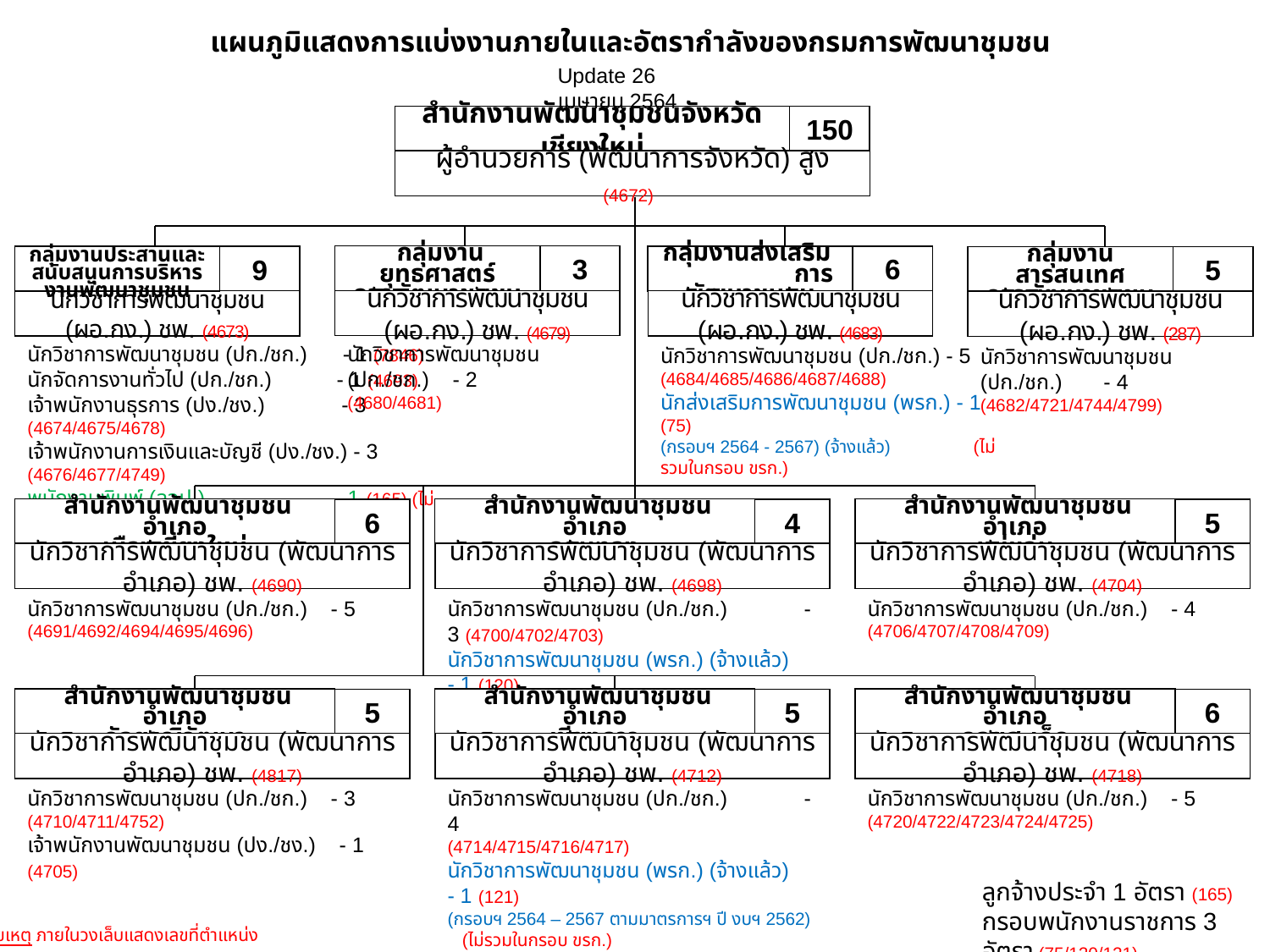

แผนภูมิแสดงการแบ่งงานภายในและอัตรากำลังของกรมการพัฒนาชุมชน
Update 26 เมษายน 2564
สำนักงานพัฒนาชุมชนจังหวัดเชียงใหม่
150
ผู้อำนวยการ (พัฒนาการจังหวัด) สูง (4672)

 กลุ่มงานยุทธศาสตร์
การพัฒนาชุมชน
3
นักวิชาการพัฒนาชุมชน (ผอ.กง.) ชพ. (4679)

กลุ่มงานส่งเสริม                      การพัฒนาชุมชน
6
นักวิชาการพัฒนาชุมชน (ผอ.กง.) ชพ. (4683)
9
นักวิชาการพัฒนาชุมชน (ผอ.กง.) ชพ. (4673)

กลุ่มงานประสานและสนับสนุนการบริหารงานพัฒนาชุมชน

กลุ่มงานสารสนเทศ
การพัฒนาชุมชน
5
นักวิชาการพัฒนาชุมชน (ผอ.กง.) ชพ. (287)
นักวิชาการพัฒนาชุมชน (ปก./ชก.)    - 2
(4680/4681)

นักวิชาการพัฒนาชุมชน (ปก./ชก.)      - 1 (7846)
นักจัดการงานทั่วไป (ปก./ชก.)           - 1 (4693)
เจ้าพนักงานธุรการ (ปง./ชง.)             - 3 (4674/4675/4678)
เจ้าพนักงานการเงินและบัญชี (ปง./ชง.) - 3 (4676/4677/4749)
พนักงานพิมพ์ (ลจป.)                      - 1 (165) (ไม่รวมในกรอบ ขรก.)

นักวิชาการพัฒนาชุมชน (ปก./ชก.) - 5
(4684/4685/4686/4687/4688)
นักส่งเสริมการพัฒนาชุมชน (พรก.) - 1 (75)
(กรอบฯ 2564 - 2567) (จ้างแล้ว)                 (ไม่รวมในกรอบ ขรก.)

นักวิชาการพัฒนาชุมชน (ปก./ชก.)       - 4
(4682/4721/4744/4799)

 สำนักงานพัฒนาชุมชนอำเภอ
เมืองเชียงใหม่
6
นักวิชาการพัฒนาชุมชน (พัฒนาการอำเภอ) ชพ. (4690)

 สำนักงานพัฒนาชุมชนอำเภอ
จอมทอง
4
นักวิชาการพัฒนาชุมชน (พัฒนาการอำเภอ) ชพ. (4698)

 สำนักงานพัฒนาชุมชนอำเภอ
แม่แจ่ม
5
นักวิชาการพัฒนาชุมชน (พัฒนาการอำเภอ) ชพ. (4704)
นักวิชาการพัฒนาชุมชน (ปก./ชก.)    - 5
(4691/4692/4694/4695/4696)

นักวิชาการพัฒนาชุมชน (ปก./ชก.)             - 3 (4700/4702/4703)
นักวิชาการพัฒนาชุมชน (พรก.) (จ้างแล้ว)     - 1 (120)
(กรอบฯ 2564 – 2567 ตามมาตรการฯ ปี งบฯ 2562)      (ไม่รวมในกรอบ ขรก.)

นักวิชาการพัฒนาชุมชน (ปก./ชก.)    - 4
(4706/4707/4708/4709)

 สำนักงานพัฒนาชุมชนอำเภอ
กัลยาณิวัฒนา
5
นักวิชาการพัฒนาชุมชน (พัฒนาการอำเภอ) ชพ. (4817)

 สำนักงานพัฒนาชุมชนอำเภอ
เชียงดาว
5
นักวิชาการพัฒนาชุมชน (พัฒนาการอำเภอ) ชพ. (4712)

 สำนักงานพัฒนาชุมชนอำเภอ
ดอยสะเก็ด
6
นักวิชาการพัฒนาชุมชน (พัฒนาการอำเภอ) ชพ. (4718)
นักวิชาการพัฒนาชุมชน (ปก./ชก.)    - 3
(4710/4711/4752)
เจ้าพนักงานพัฒนาชุมชน (ปง./ชง.)    - 1 (4705)
นักวิชาการพัฒนาชุมชน (ปก./ชก.)             - 4
(4714/4715/4716/4717)
นักวิชาการพัฒนาชุมชน (พรก.) (จ้างแล้ว)     - 1 (121)
(กรอบฯ 2564 – 2567 ตามมาตรการฯ ปี งบฯ 2562)      (ไม่รวมในกรอบ ขรก.)

นักวิชาการพัฒนาชุมชน (ปก./ชก.)    - 5
(4720/4722/4723/4724/4725)

ลูกจ้างประจำ 1 อัตรา (165)
กรอบพนักงานราชการ 3 อัตรา (75/120/121)
หมายเหตุ ภายในวงเล็บแสดงเลขที่ตำแหน่ง